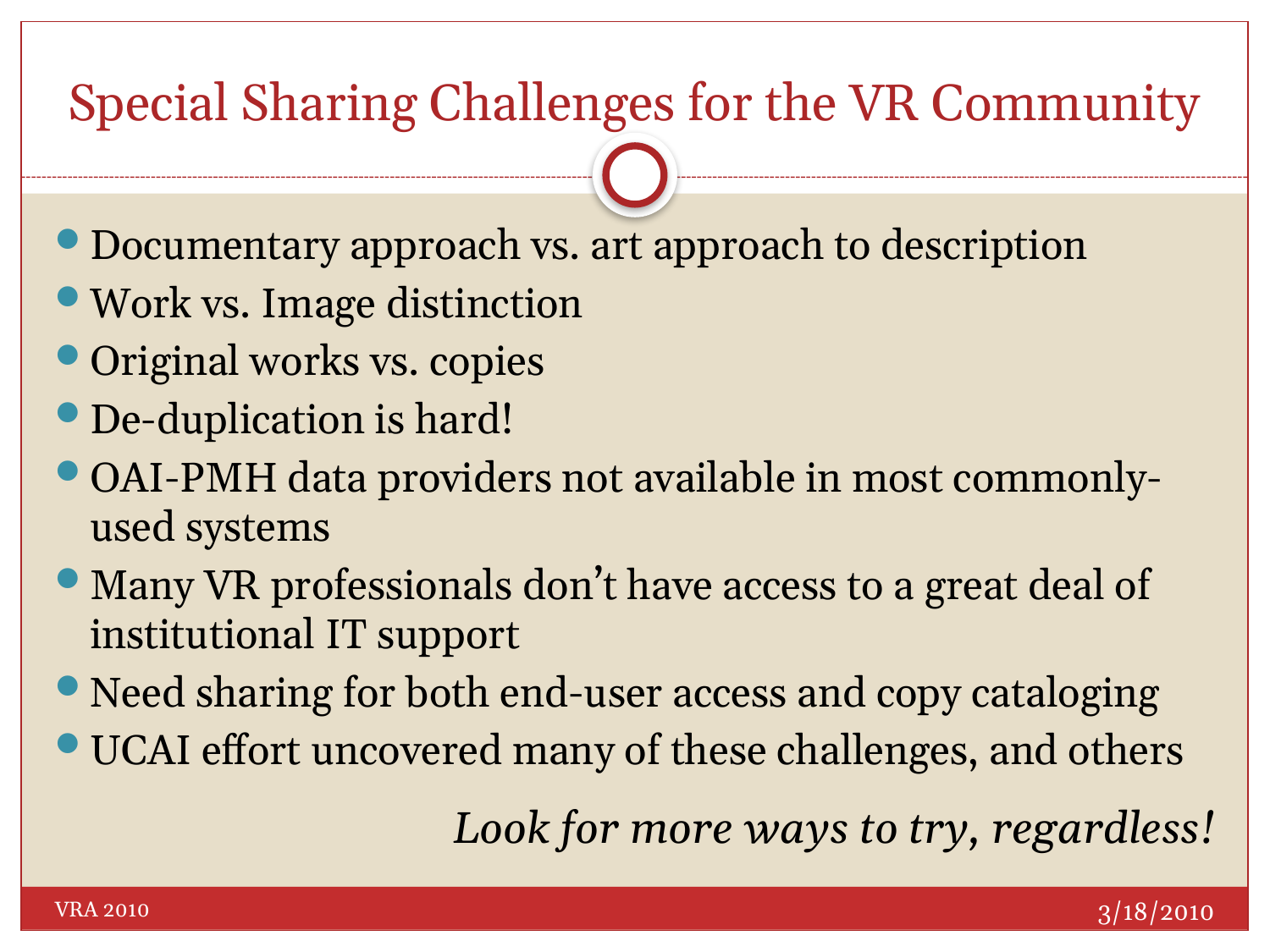

# Special Sharing Challenges for the VR Community
Documentary approach vs. art approach to description
Work vs. Image distinction
Original works vs. copies
De-duplication is hard!
OAI-PMH data providers not available in most commonly-used systems
Many VR professionals don’t have access to a great deal of institutional IT support
Need sharing for both end-user access and copy cataloging
UCAI effort uncovered many of these challenges, and others
Look for more ways to try, regardless!
3/18/2010
VRA 2010